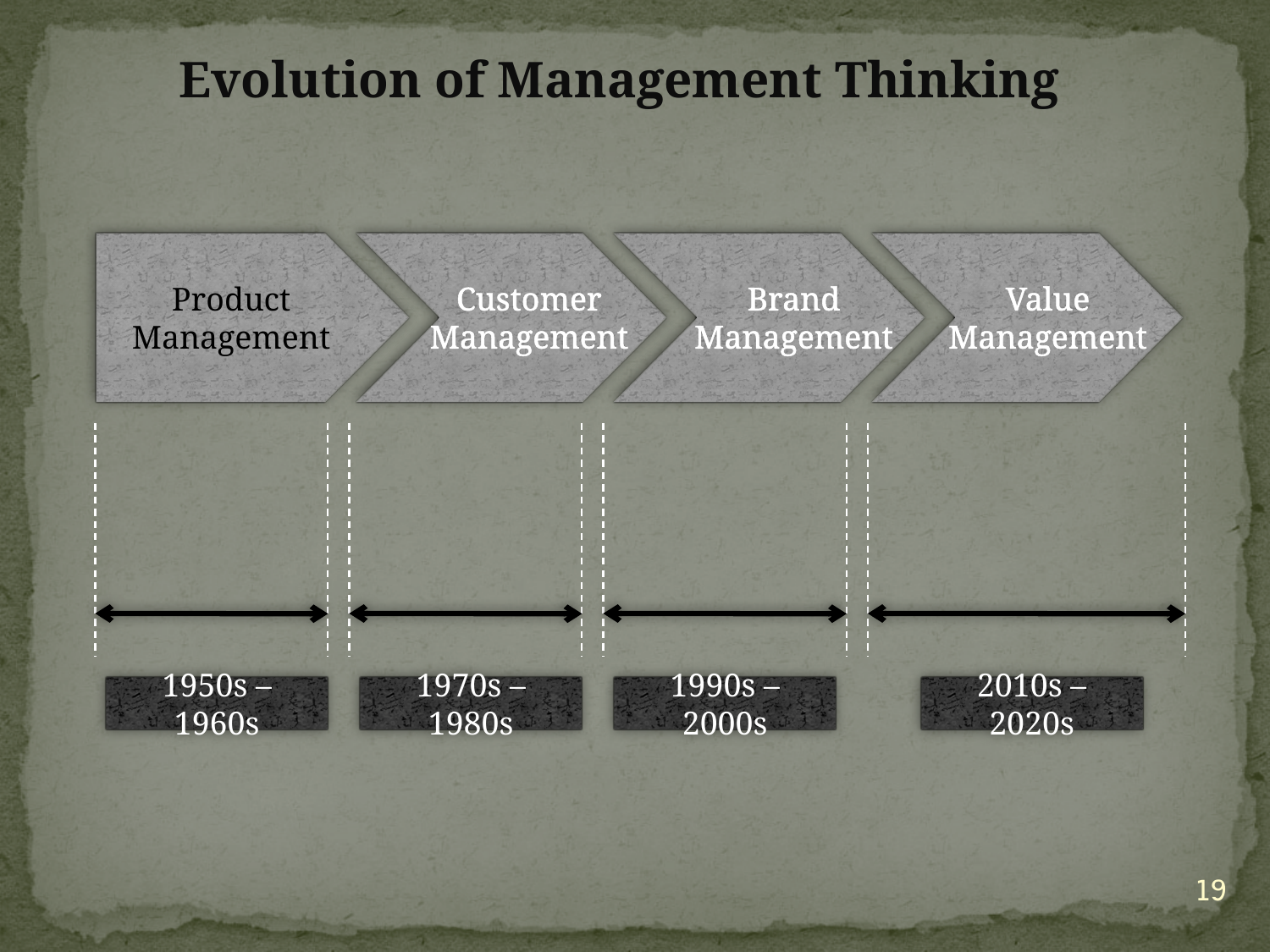

Evolution of Management Thinking
Product Management
1950s – 1960s

Customer Management
1970s – 1980s

Brand Management
1990s – 2000s

Value Management
2010s – 2020s
19